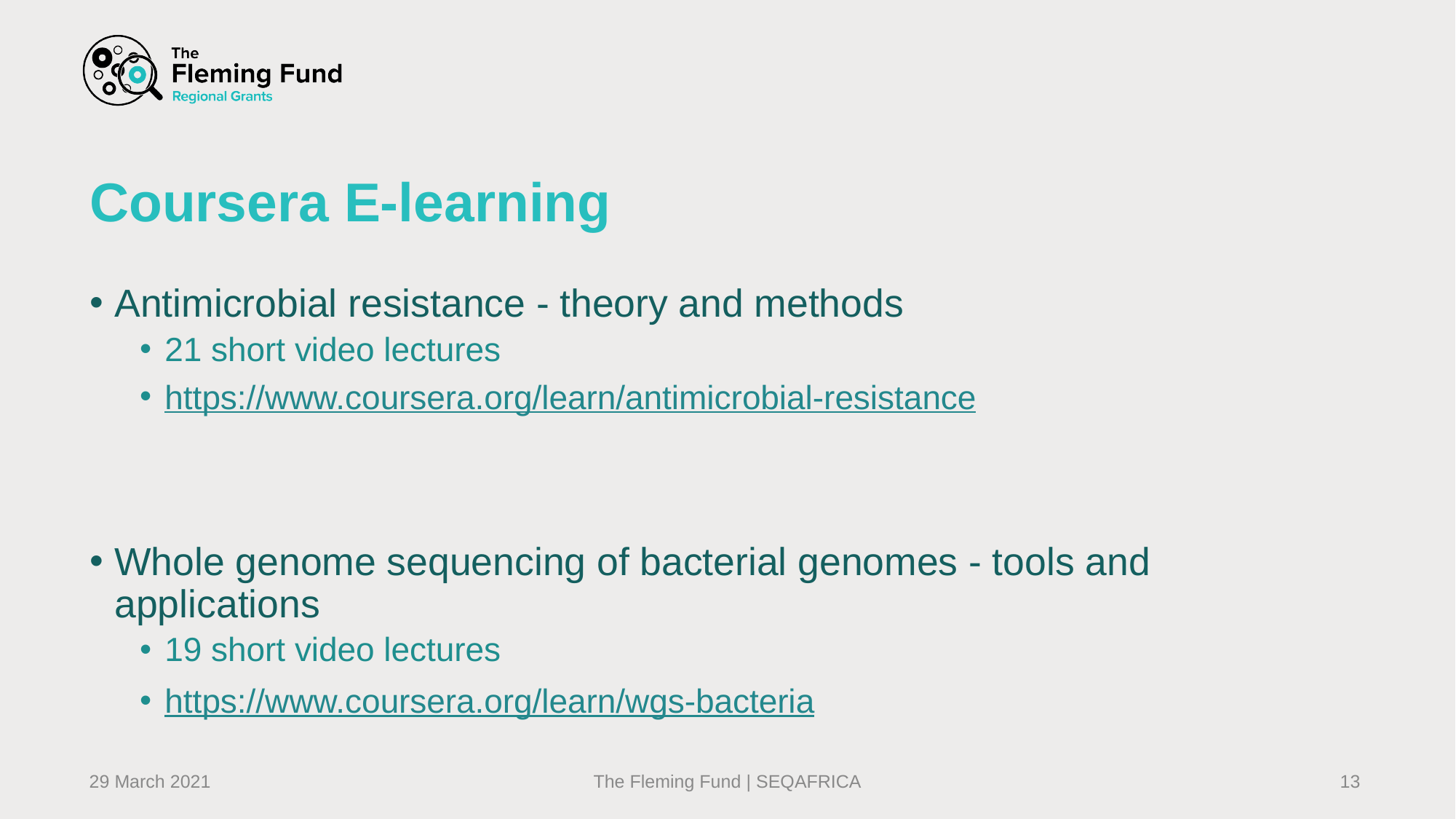

# Coursera E-learning
Antimicrobial resistance - theory and methods
21 short video lectures
https://www.coursera.org/learn/antimicrobial-resistance

Whole genome sequencing of bacterial genomes - tools and applications
19 short video lectures
https://www.coursera.org/learn/wgs-bacteria